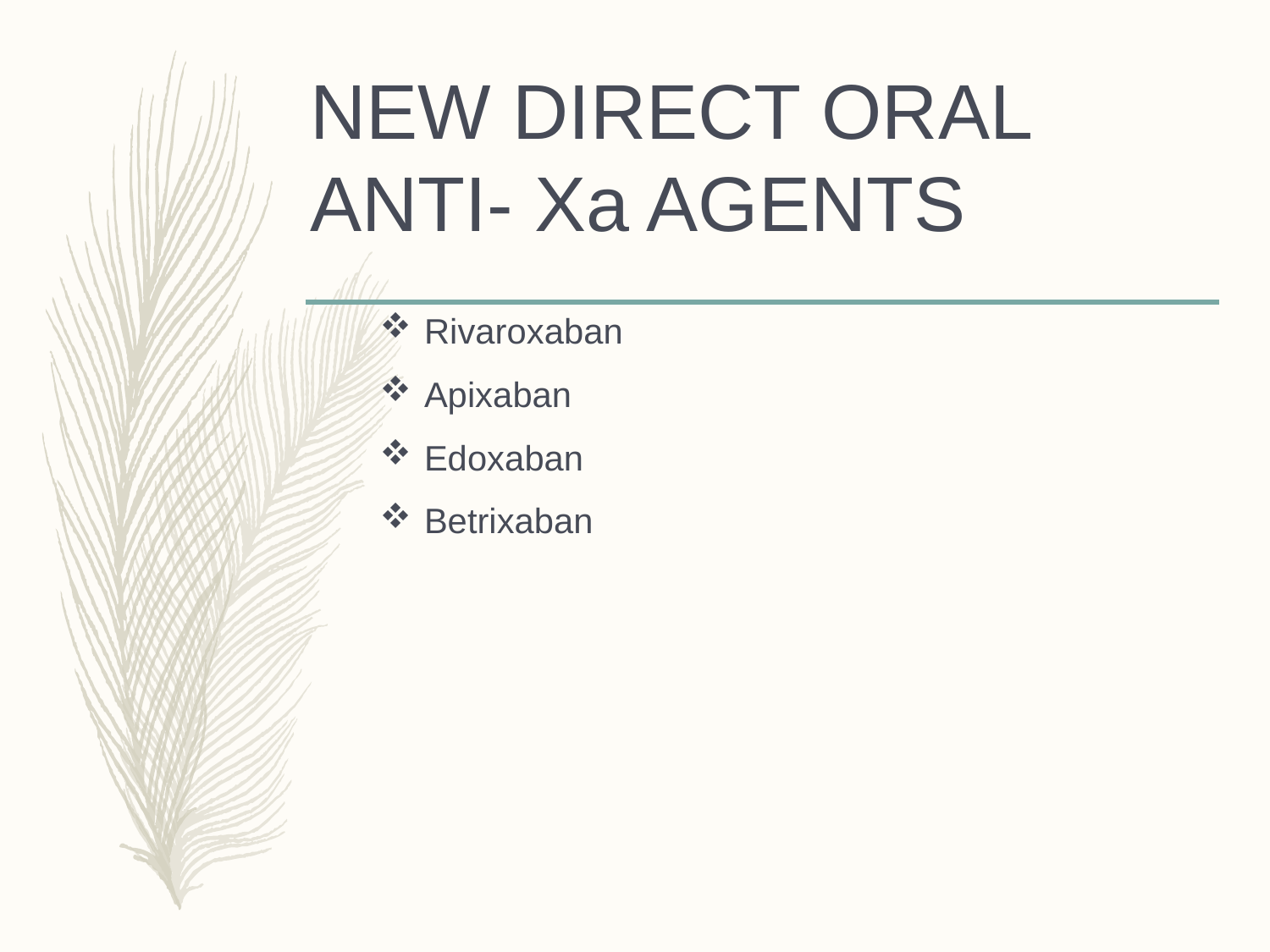

# NEW DIRECT ORAL ANTI- Xa AGENTS
Rivaroxaban
Apixaban
Edoxaban
Betrixaban